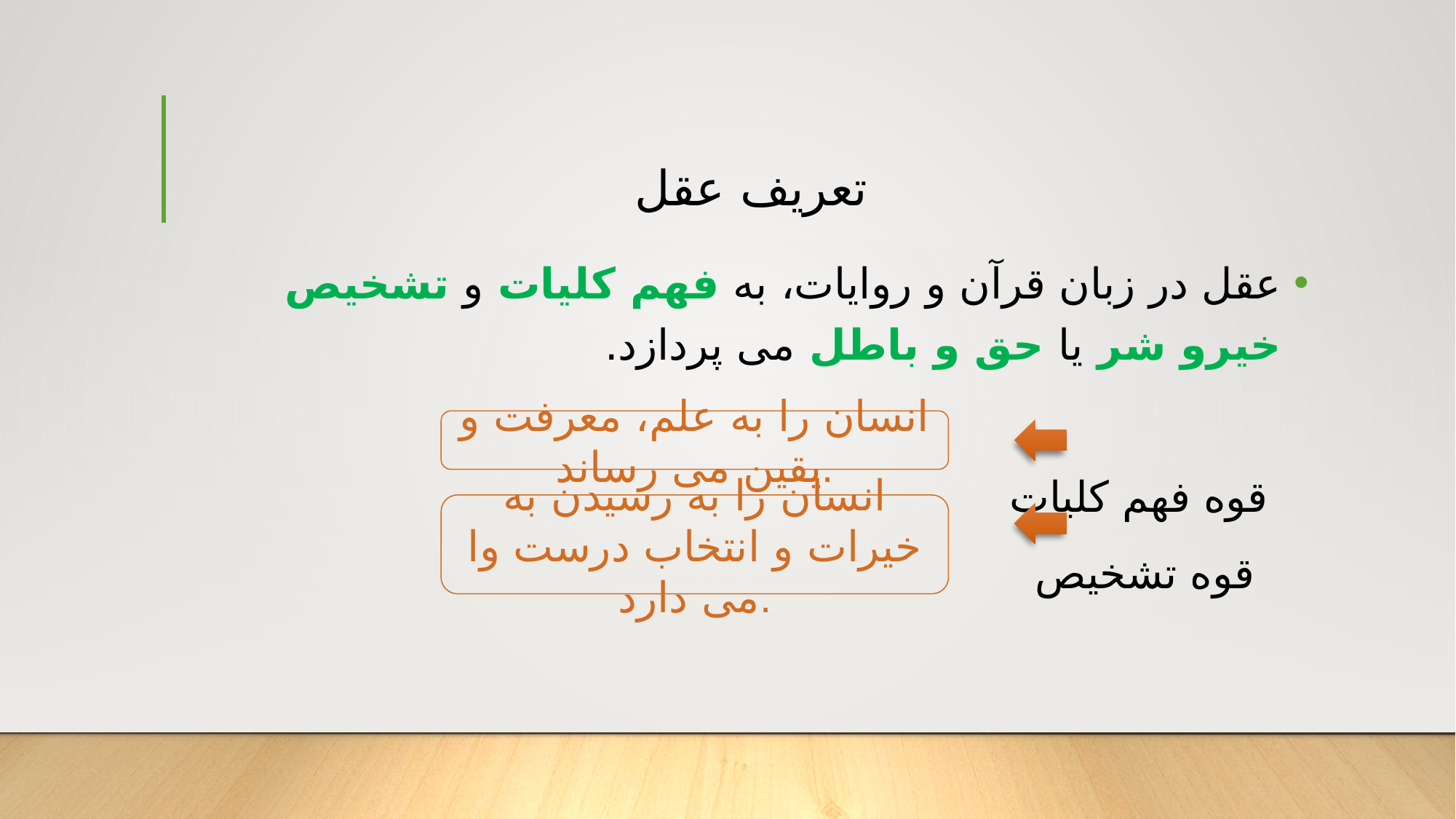

# تعریف عقل
عقل در زبان قرآن و روایات، به فهم کلیات و تشخیص خیرو شر یا حق و باطل می پردازد.

   قوه فهم کلیات
    قوه تشخیص
انسان را به علم، معرفت و یقین می رساند.

انسان را به رسیدن به خیرات و انتخاب درست وا می دارد.